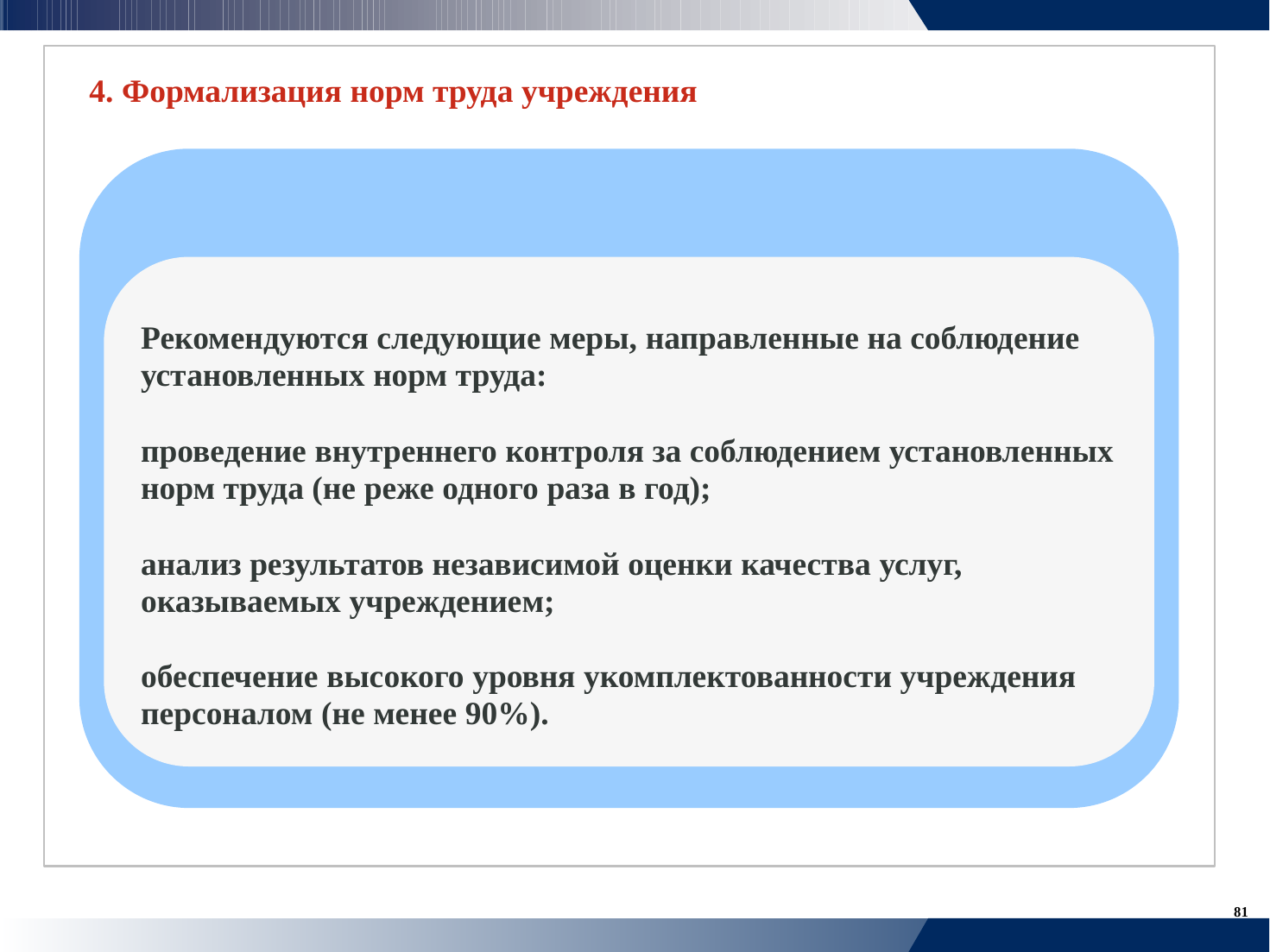

4. Формализация норм труда учреждения

Рекомендуются следующие меры, направленные на соблюдение
установленных норм труда:

проведение внутреннего контроля за соблюдением установленных
норм труда (не реже одного раза в год);

анализ результатов независимой оценки качества услуг,
оказываемых учреждением;

обеспечение высокого уровня укомплектованности учреждения
персоналом (не менее 90%).
81